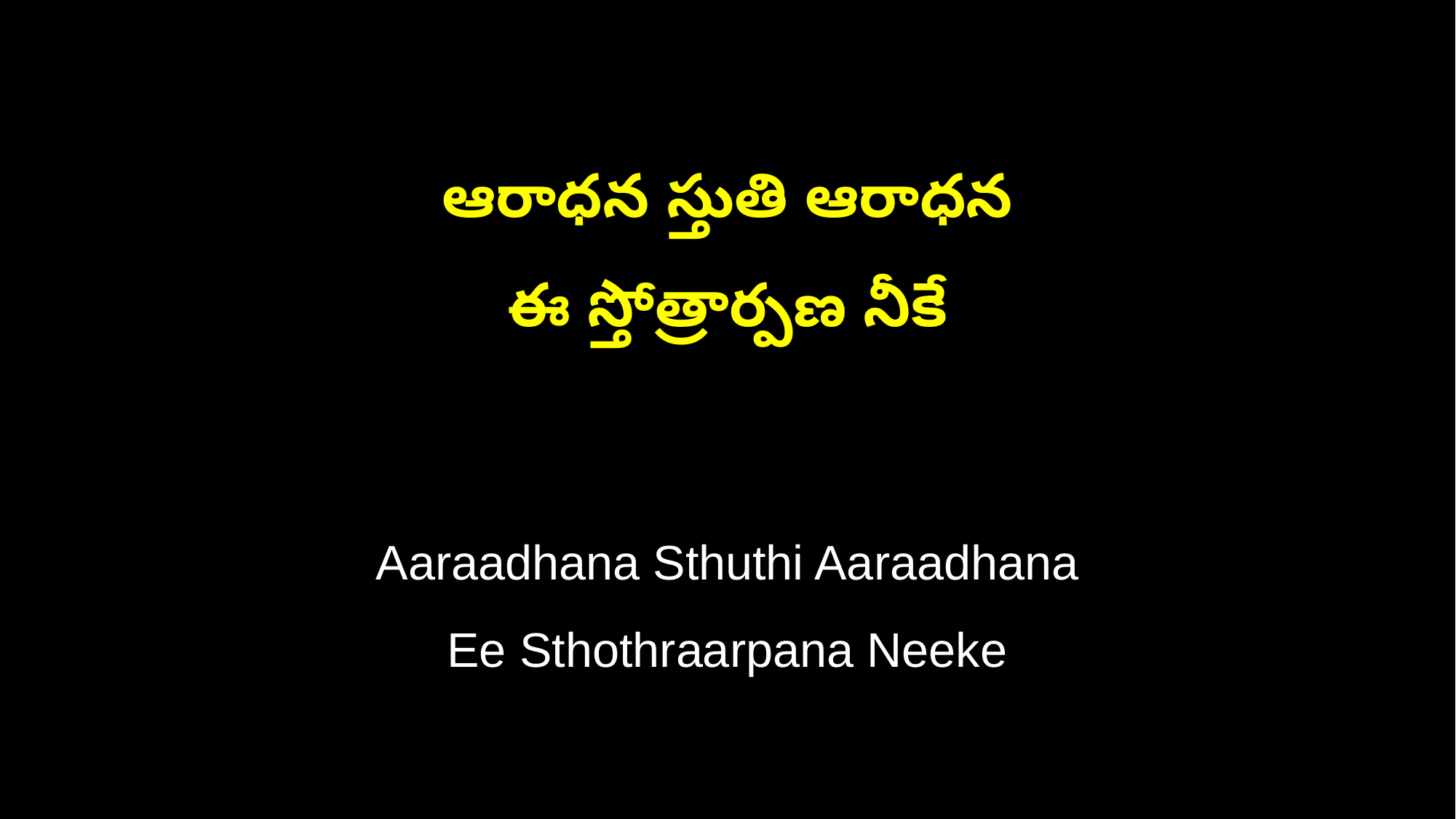

ఆరాధన స్తుతి ఆరాధన
ఈ స్తోత్రార్పణ నీకే
Aaraadhana Sthuthi Aaraadhana
Ee Sthothraarpana Neeke